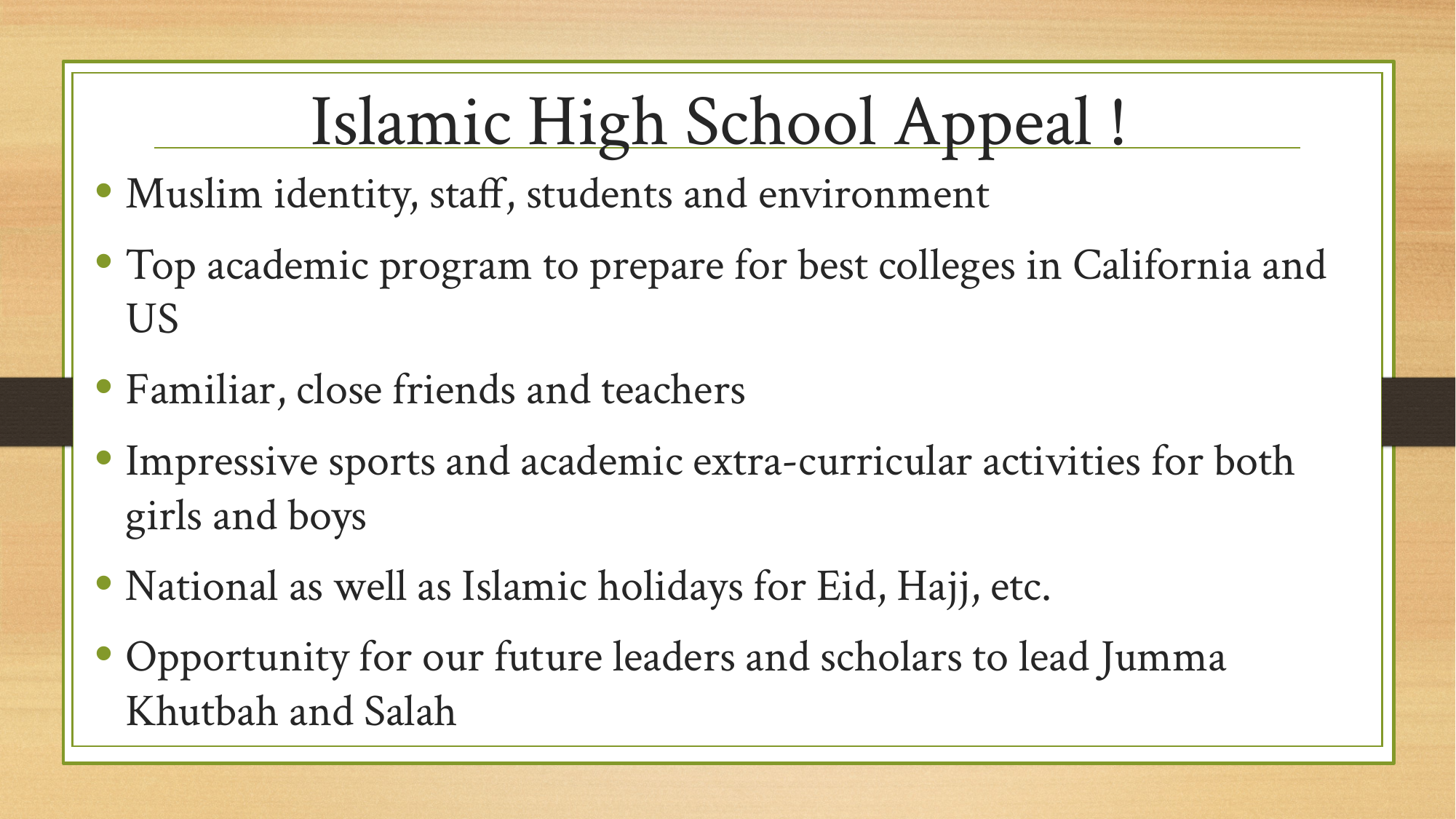

# Islamic High School Appeal !
Muslim identity, staff, students and environment
Top academic program to prepare for best colleges in California and US
Familiar, close friends and teachers
Impressive sports and academic extra-curricular activities for both girls and boys
National as well as Islamic holidays for Eid, Hajj, etc.
Opportunity for our future leaders and scholars to lead Jumma Khutbah and Salah